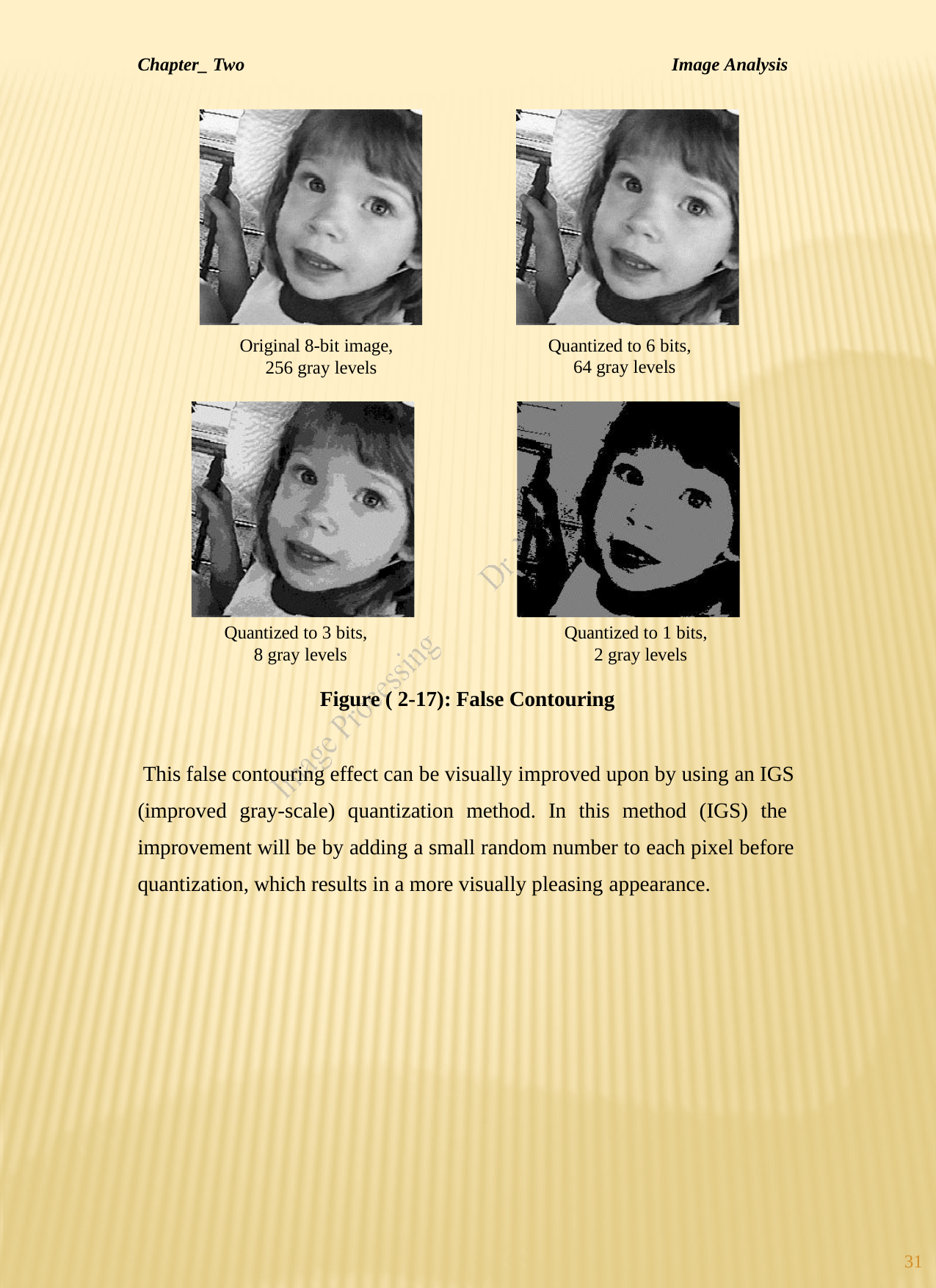

Chapter_ Two
Image Analysis

Quantized to 6 bits,  64 gray levels
Original 8-bit image,  256 gray levels

Quantized to 3 bits,  8 gray levels
Quantized to 1 bits,  2 gray levels

Figure ( 2-17): False Contouring

This false contouring effect can be visually improved upon by using an IGS  (improved gray-scale) quantization method. In this method (IGS) the  improvement will be by adding a small random number to each pixel before  quantization, which results in a more visually pleasing appearance.
31